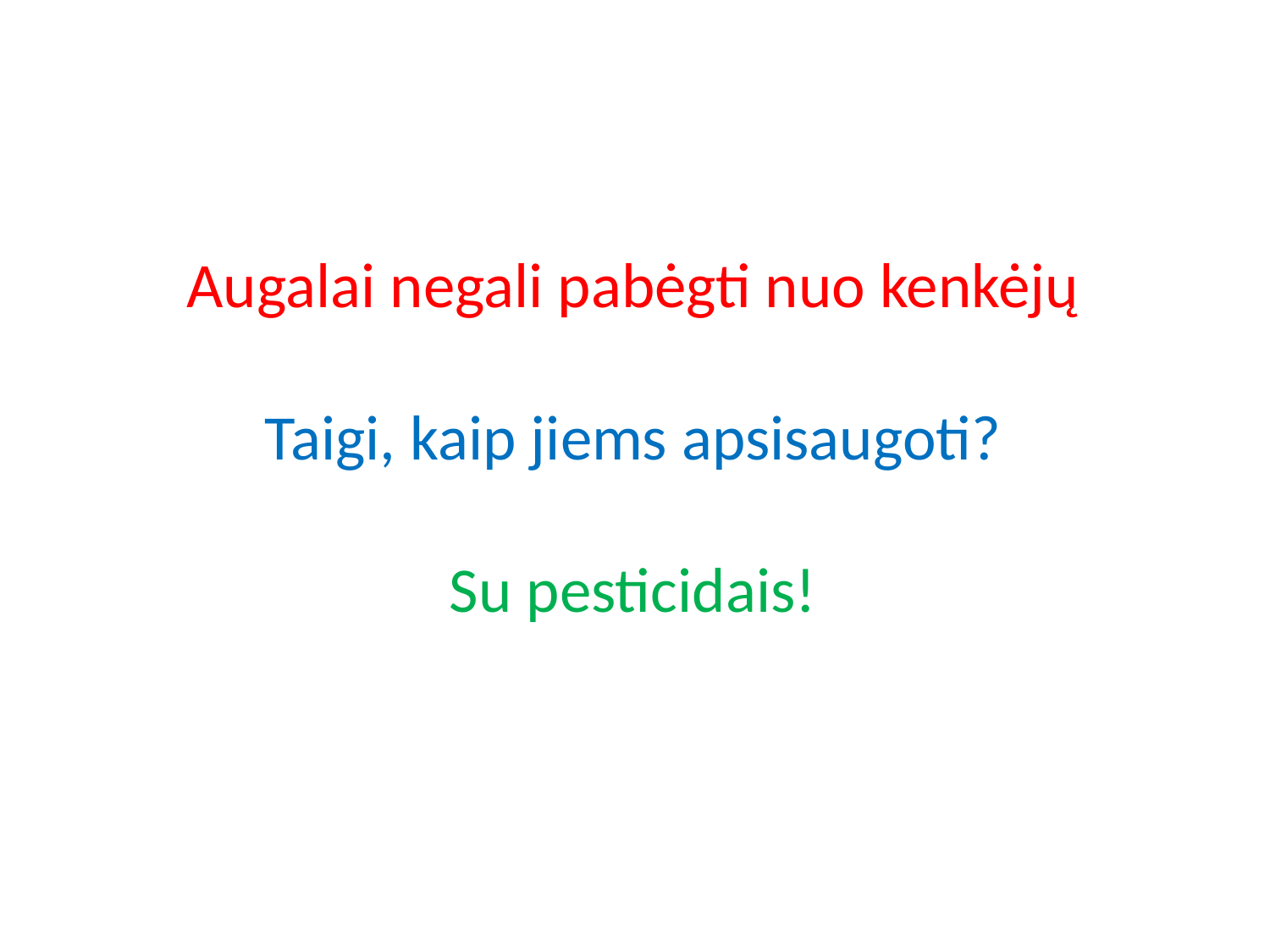

Augalai negali pabėgti nuo kenkėjų

Taigi, kaip jiems apsisaugoti?

Su pesticidais!